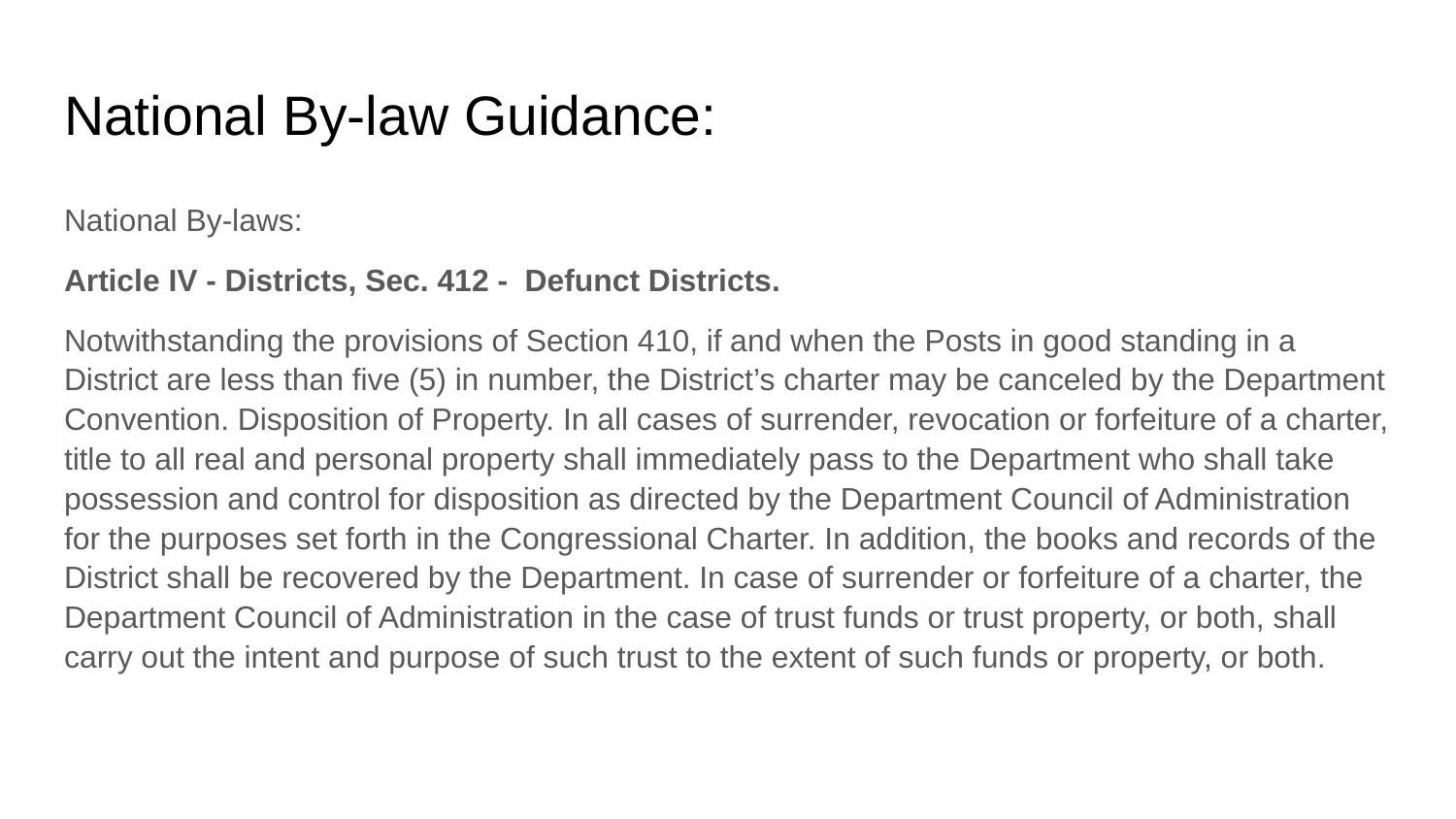

# National By-law Guidance:
National By-laws:
Article IV - Districts, Sec. 412 -  Defunct Districts.
Notwithstanding the provisions of Section 410, if and when the Posts in good standing in a District are less than five (5) in number, the District’s charter may be canceled by the Department Convention. Disposition of Property. In all cases of surrender, revocation or forfeiture of a charter, title to all real and personal property shall immediately pass to the Department who shall take possession and control for disposition as directed by the Department Council of Administration for the purposes set forth in the Congressional Charter. In addition, the books and records of the District shall be recovered by the Department. In case of surrender or forfeiture of a charter, the Department Council of Administration in the case of trust funds or trust property, or both, shall carry out the intent and purpose of such trust to the extent of such funds or property, or both.